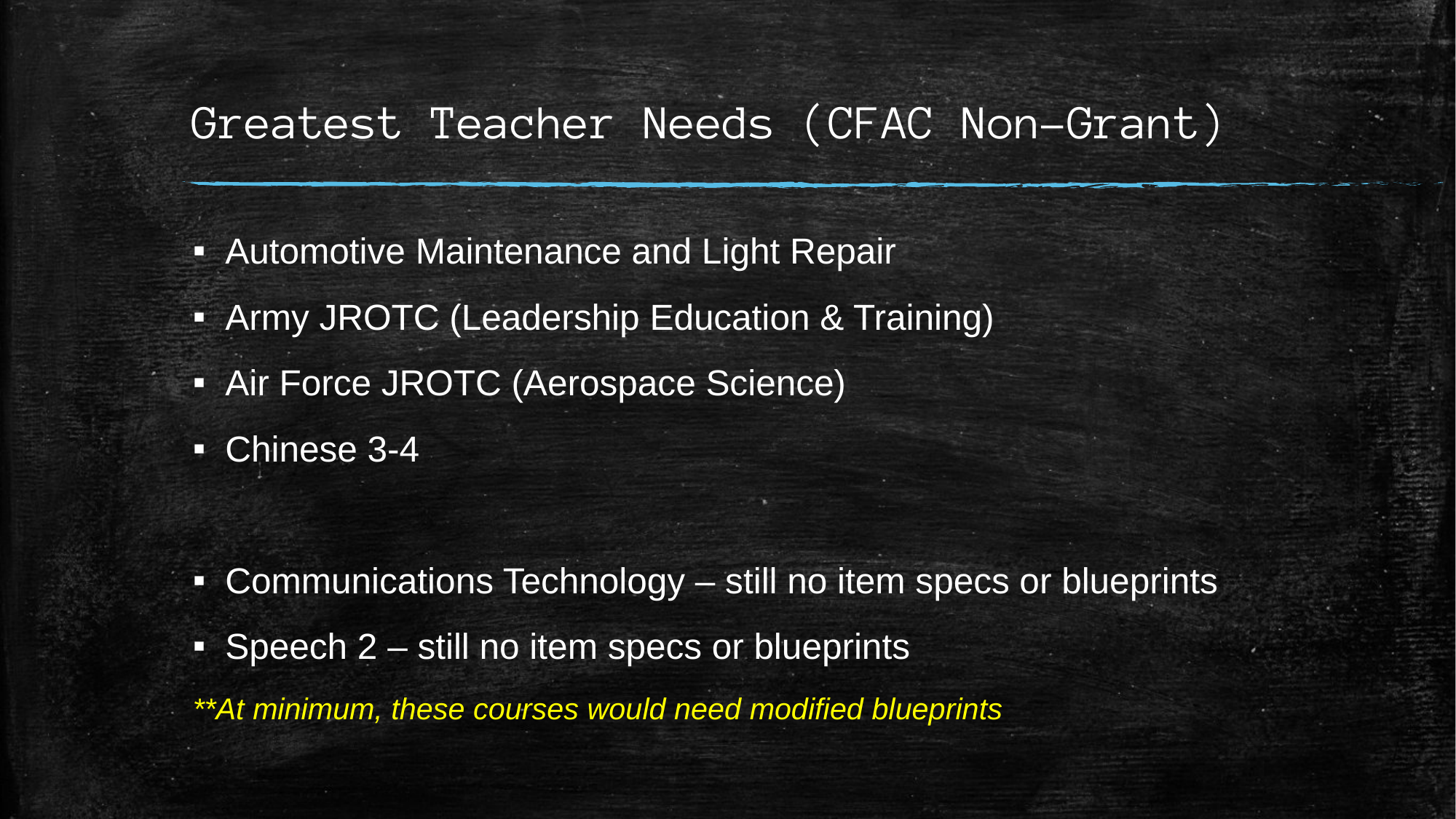

# Greatest Teacher Needs (CFAC Non-Grant)
Automotive Maintenance and Light Repair
Army JROTC (Leadership Education & Training)
Air Force JROTC (Aerospace Science)
Chinese 3-4

Communications Technology – still no item specs or blueprints
Speech 2 – still no item specs or blueprints
**At minimum, these courses would need modified blueprints